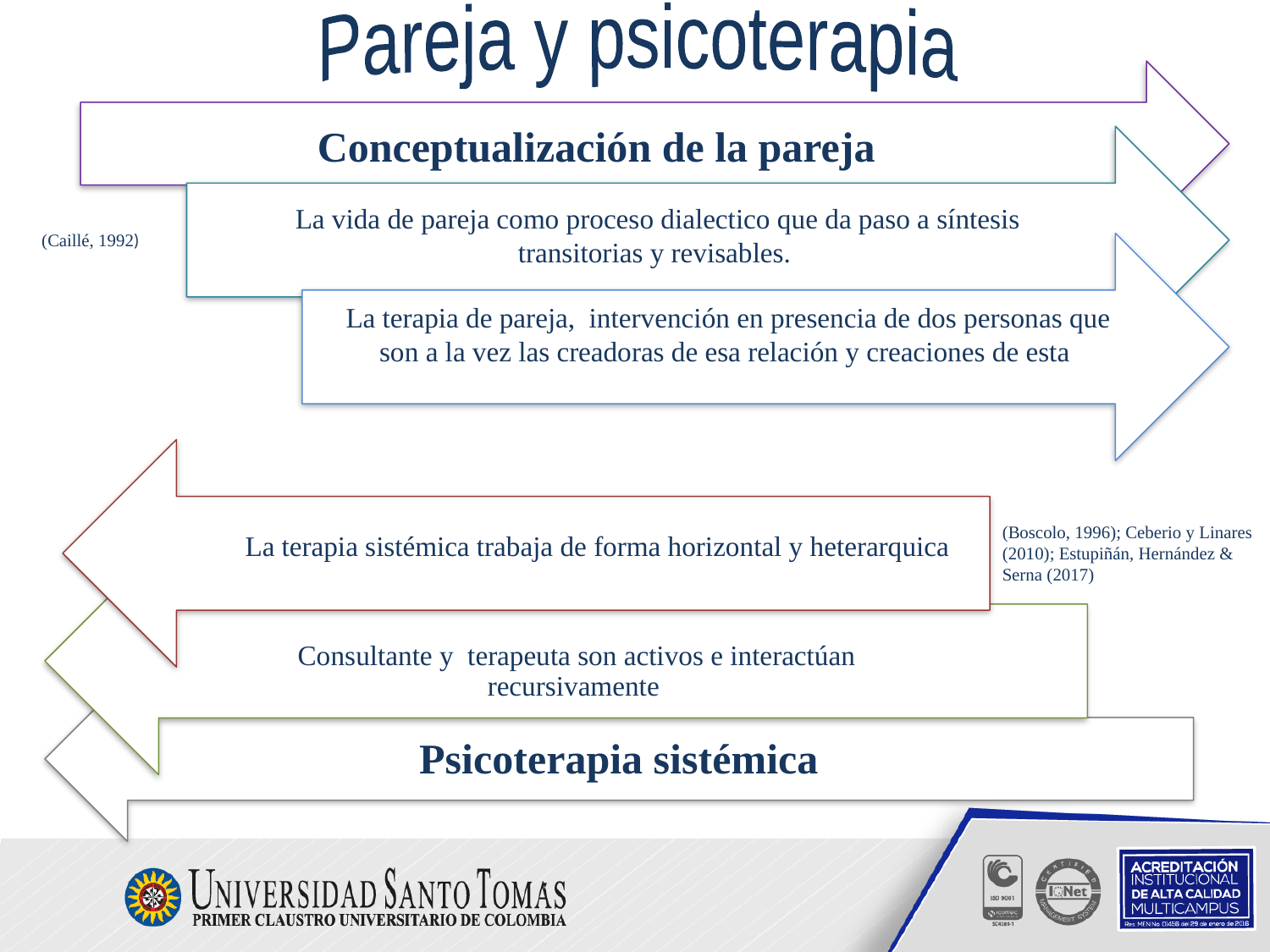

Pareja y psicoterapia

Conceptualización de la pareja

La vida de pareja como proceso dialectico que da paso a síntesis transitorias y revisables.
(Caillé, 1992)

La terapia de pareja,  intervención en presencia de dos personas que son a la vez las creadoras de esa relación y creaciones de esta.

(Boscolo, 1996); Ceberio y Linares (2010); Estupiñán, Hernández & Serna (2017)
La terapia sistémica trabaja de forma horizontal y heterarquica

Consultante y  terapeuta son activos e interactúan recursivamente.

 Psicoterapia sistémica